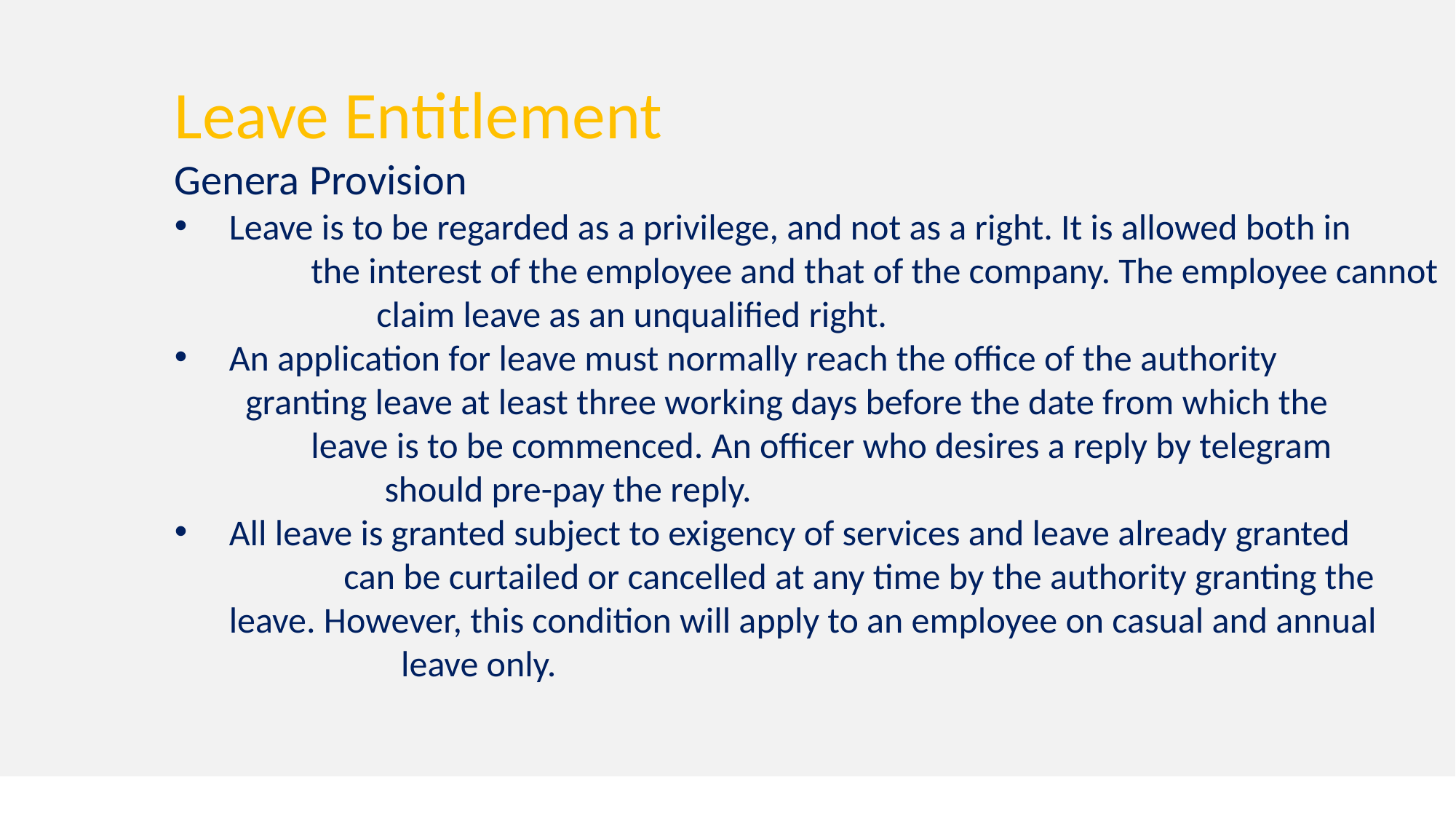

Leave Entitlement
Genera Provision
Leave is to be regarded as a privilege, and not as a right. It is allowed both in                      the interest of the employee and that of the company. The employee cannot                   claim leave as an unqualified right.
An application for leave must normally reach the office of the authority                       granting leave at least three working days before the date from which the                         leave is to be commenced. An officer who desires a reply by telegram                                 should pre-pay the reply.
All leave is granted subject to exigency of services and leave already granted                          can be curtailed or cancelled at any time by the authority granting the leave. However, this condition will apply to an employee on casual and annual                              leave only.